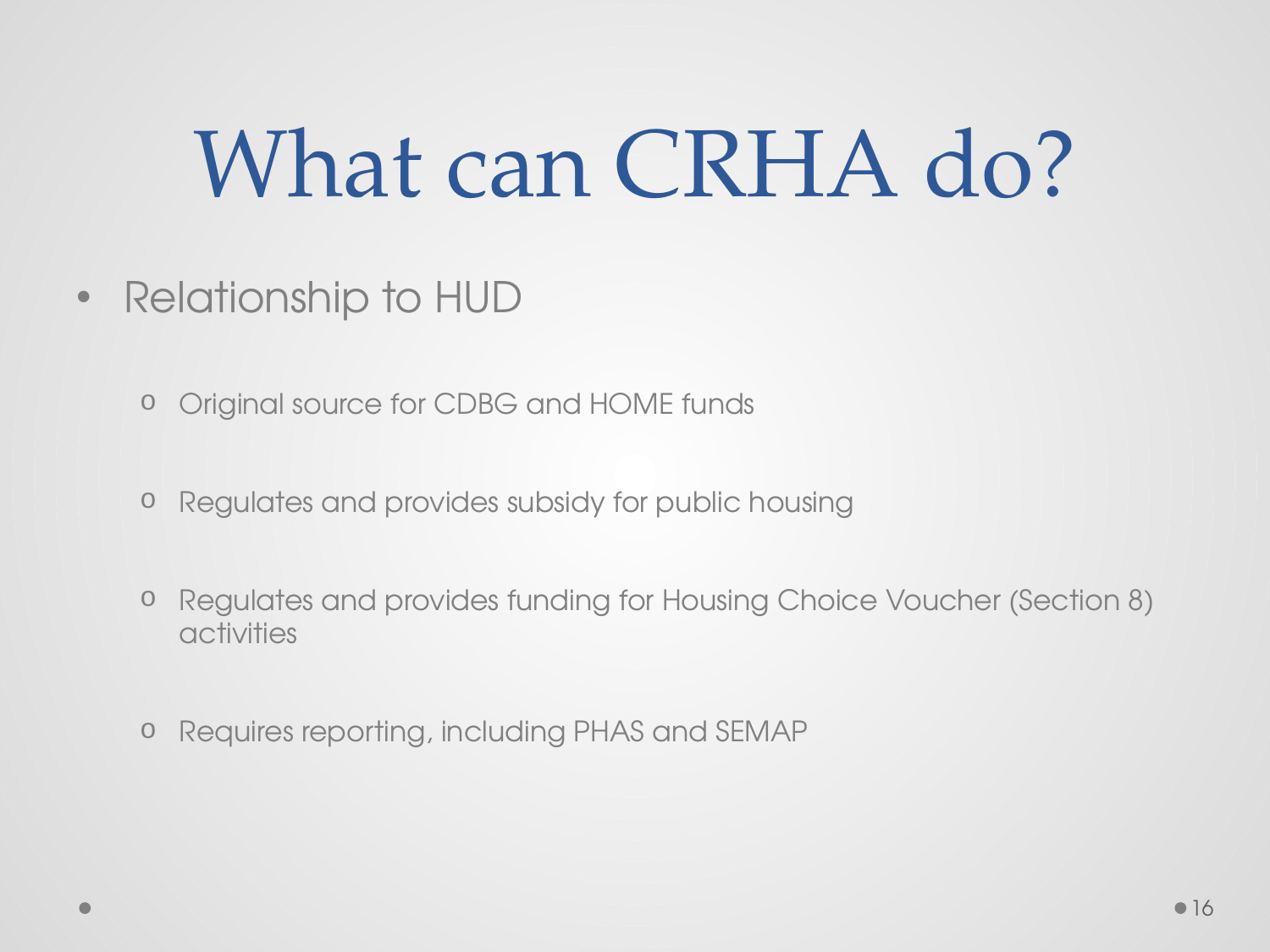

# What can CRHA do?

Relationship to HUD

Original source for CDBG and HOME funds

Regulates and provides subsidy for public housing

Regulates and provides funding for Housing Choice Voucher (Section 8) activities

Requires reporting, including PHAS and SEMAP
16